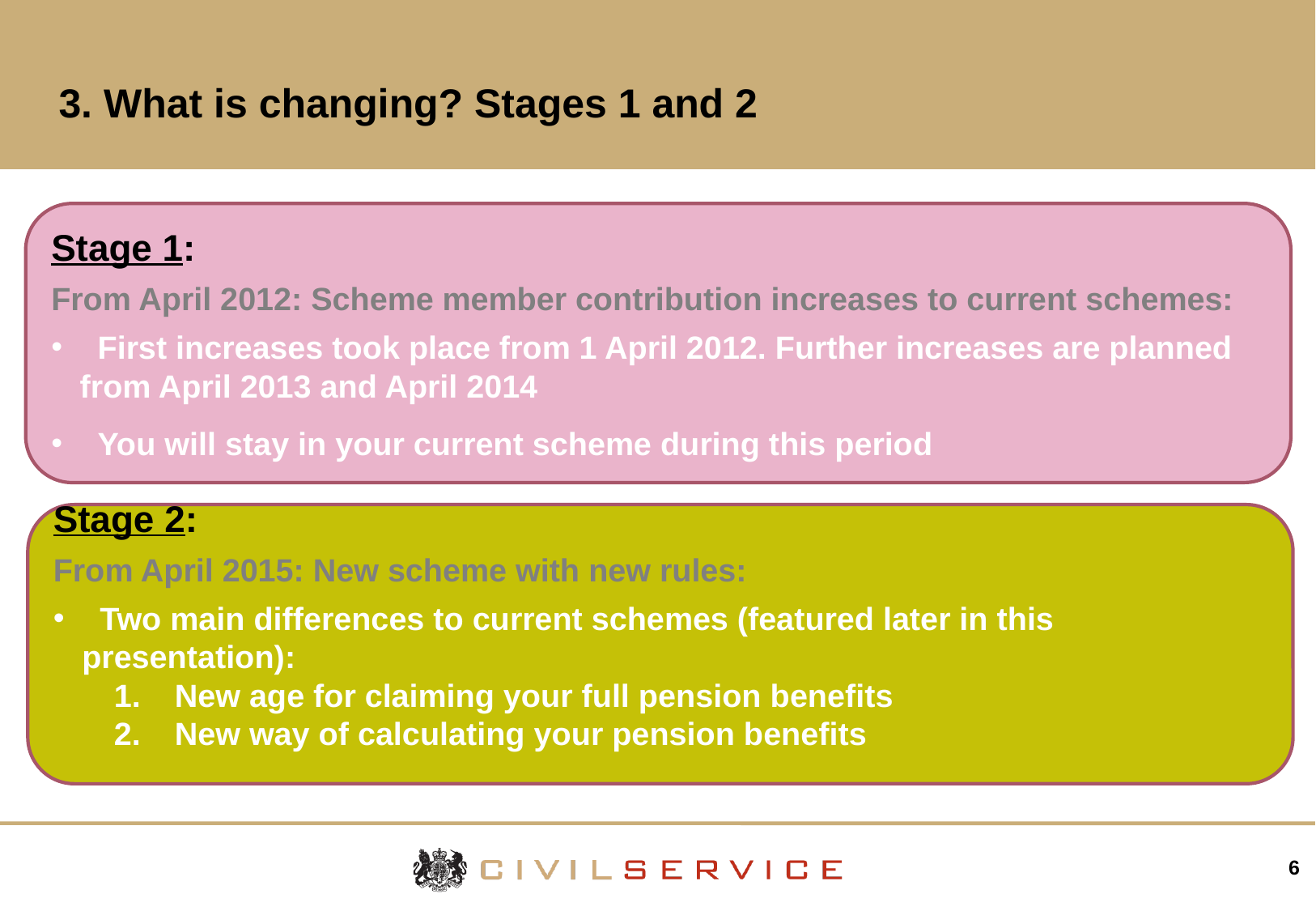

# 3. What is changing? Stages 1 and 2
Stage 1:
From April 2012: Scheme member contribution increases to current schemes:
  First increases took place from 1 April 2012. Further increases are planned from April 2013 and April 2014
  You will stay in your current scheme during this period

Stage 2:
From April 2015: New scheme with new rules:
  Two main differences to current schemes (featured later in this presentation):
New age for claiming your full pension benefits
New way of calculating your pension benefits